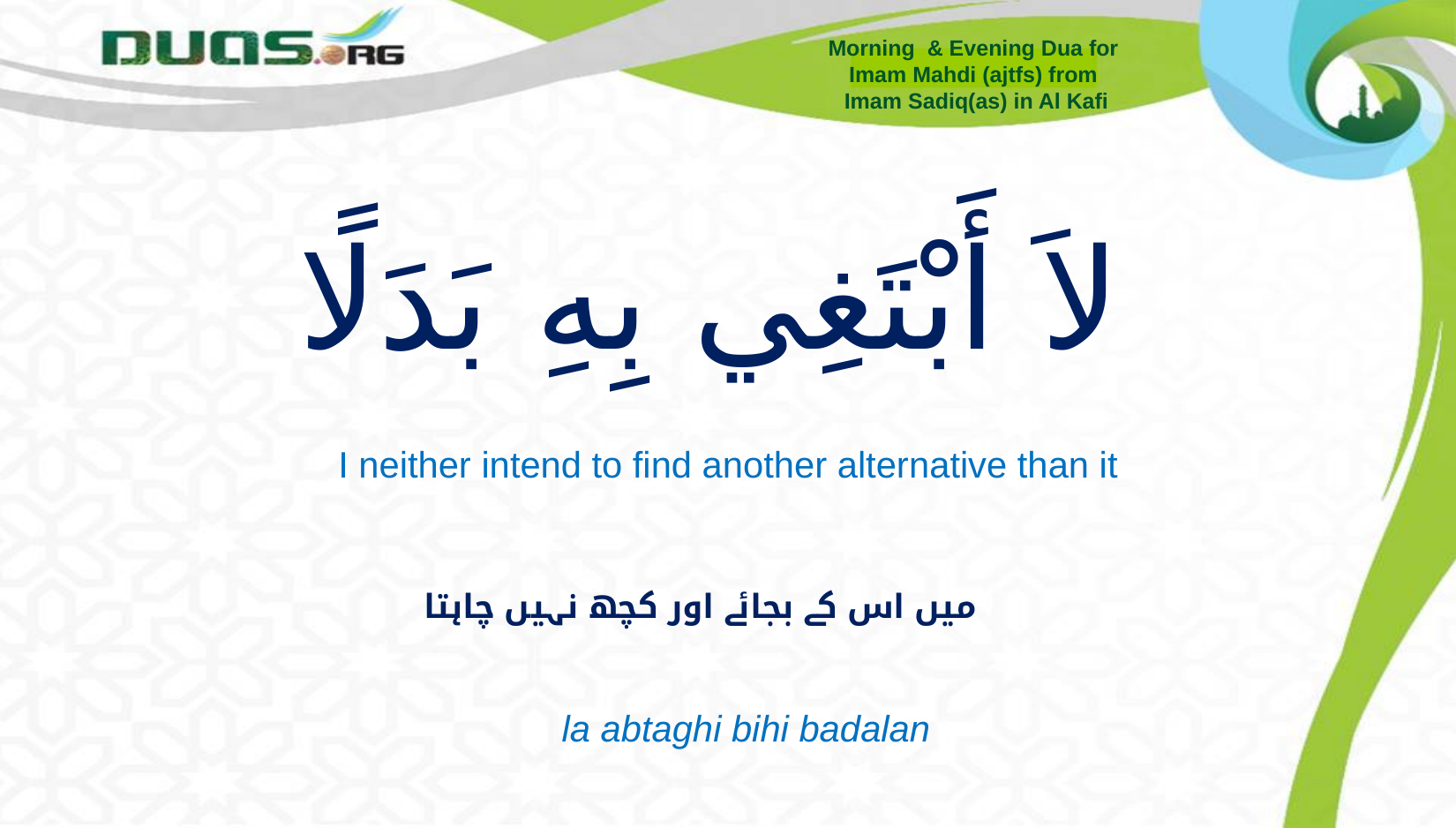

Morning  & Evening Dua for
Imam Mahdi (ajtfs) from
Imam Sadiq(as) in Al Kafi
# لاَ أَبْتَغِي بِهِ بَدَلًا
I neither intend to find another alternative than it
میں اس کے بجائے اور کچھ نہیں چاہتا
la abtaghi bihi badalan